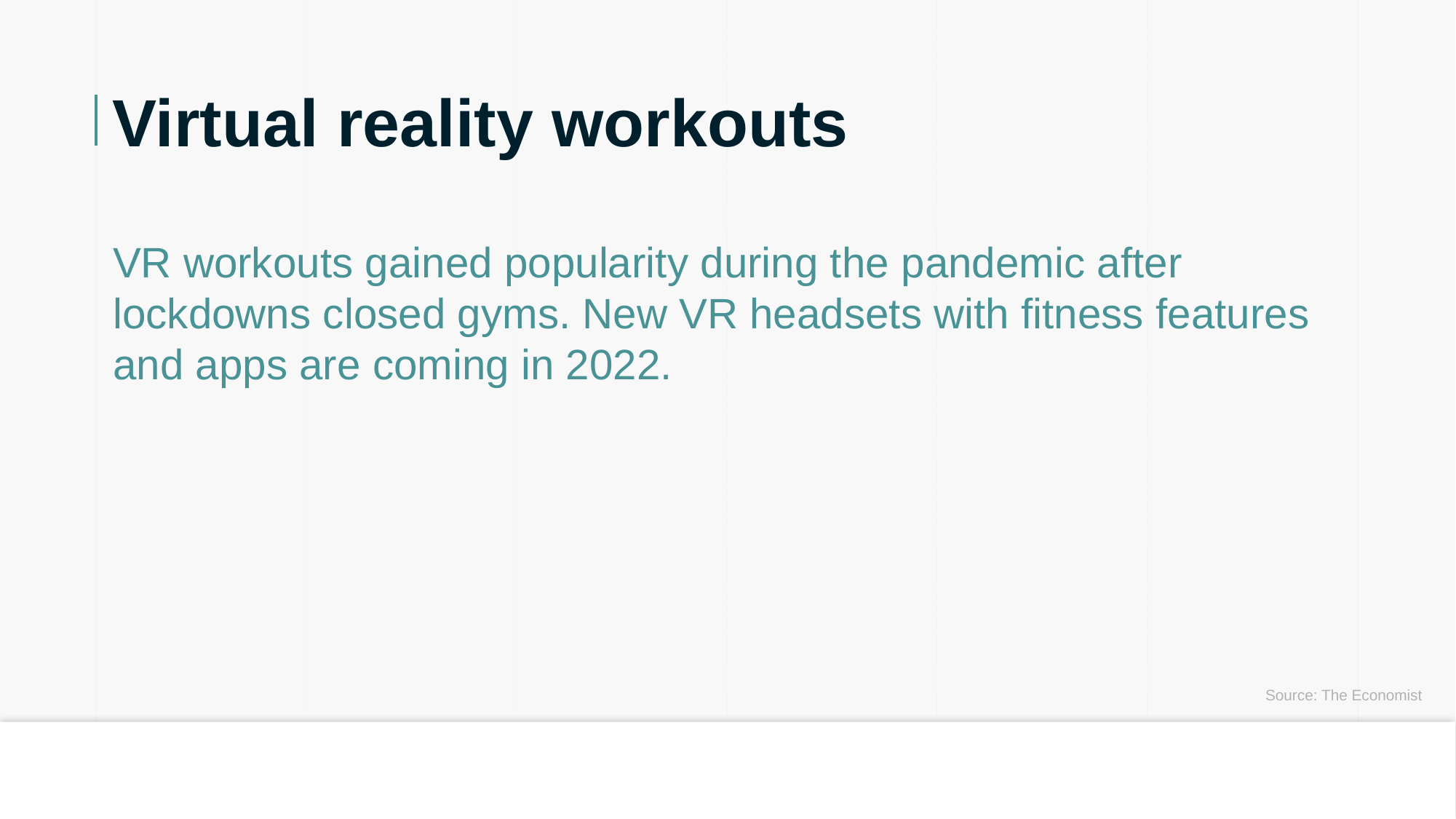

Virtual reality workouts

VR workouts gained popularity during the pandemic after lockdowns closed gyms. New VR headsets with fitness features and apps are coming in 2022.

Source: The Economist